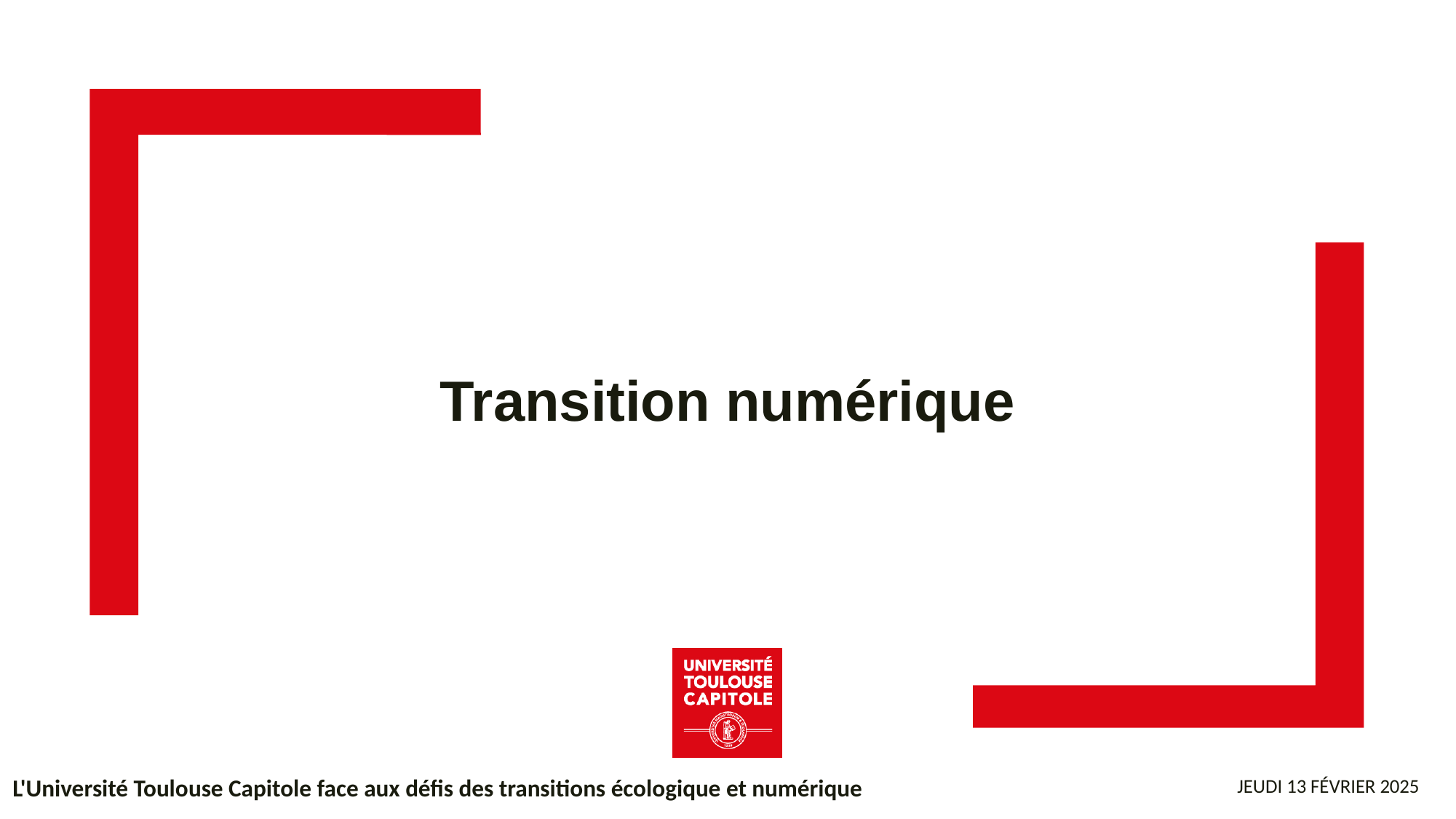

Transition numérique

L'Université Toulouse Capitole face aux défis des transitions écologique et numérique
Jeudi 13 février 2025